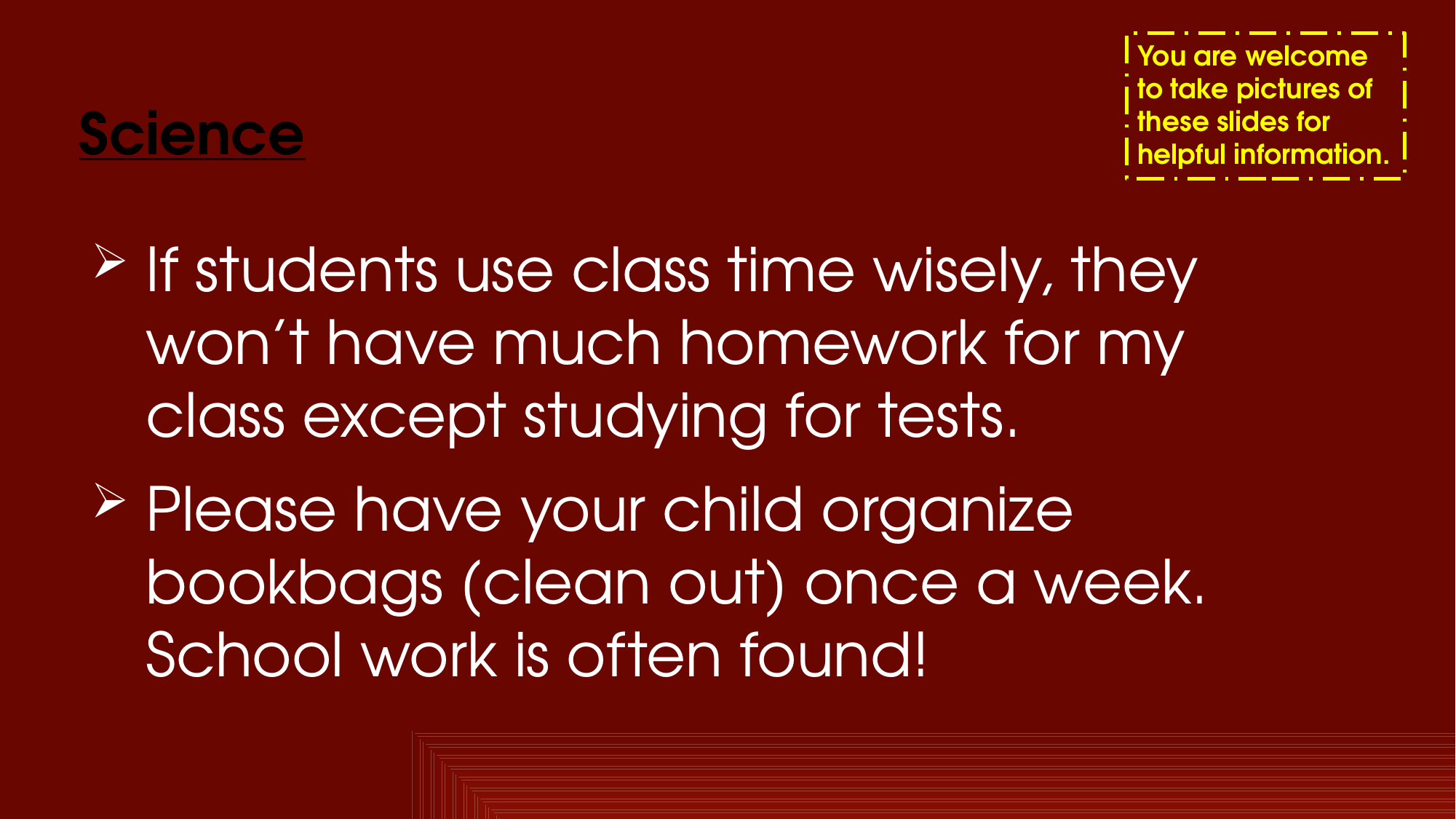

You are welcome to take pictures of these slides for helpful information.
Science
If students use class time wisely, they won’t have much homework for my class except studying for tests.
Please have your child organize bookbags (clean out) once a week. School work is often found!